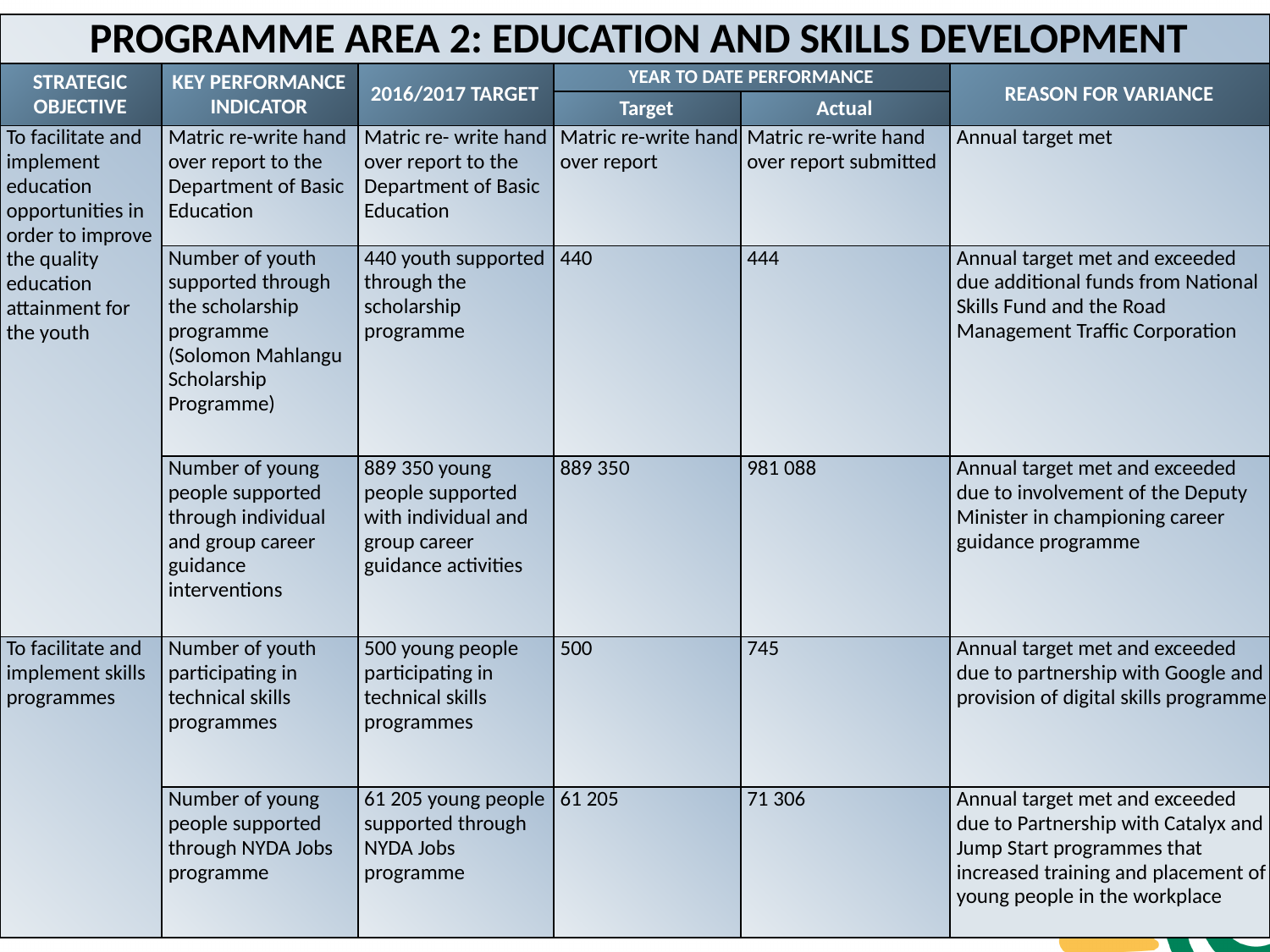

| PROGRAMME AREA 2: EDUCATION AND SKILLS DEVELOPMENT |  |  |  |  |  |
| --- | --- | --- | --- | --- | --- |
| STRATEGIC OBJECTIVE | KEY PERFORMANCE INDICATOR | 2016/2017 TARGET | YEAR TO DATE PERFORMANCE |  | REASON FOR VARIANCE |
|  |  |  | Target | Actual |  |
| To facilitate and implement education opportunities in order to improve the quality education attainment for the youth | Matric re-write hand over report to the Department of Basic Education | Matric re- write hand over report to the Department of Basic Education | Matric re-write hand over report | Matric re-write hand over report submitted | Annual target met |
|  | Number of youth supported through the scholarship programme (Solomon Mahlangu Scholarship Programme) | 440 youth supported through the scholarship programme | 440 | 444 | Annual target met and exceeded due additional funds from National Skills Fund and the Road Management Traffic Corporation |
|  | Number of young people supported through individual and group career guidance interventions | 889 350 young people supported with individual and group career guidance activities | 889 350 | 981 088 | Annual target met and exceeded due to involvement of the Deputy Minister in championing career guidance programme |
| To facilitate and implement skills programmes | Number of youth participating in technical skills programmes | 500 young people participating in technical skills programmes | 500 | 745 | Annual target met and exceeded due to partnership with Google and provision of digital skills programme |
|  | Number of young people supported through NYDA Jobs programme | 61 205 young people supported through NYDA Jobs programme | 61 205 | 71 306 | Annual target met and exceeded due to Partnership with Catalyx and Jump Start programmes that increased training and placement of young people in the workplace |
7